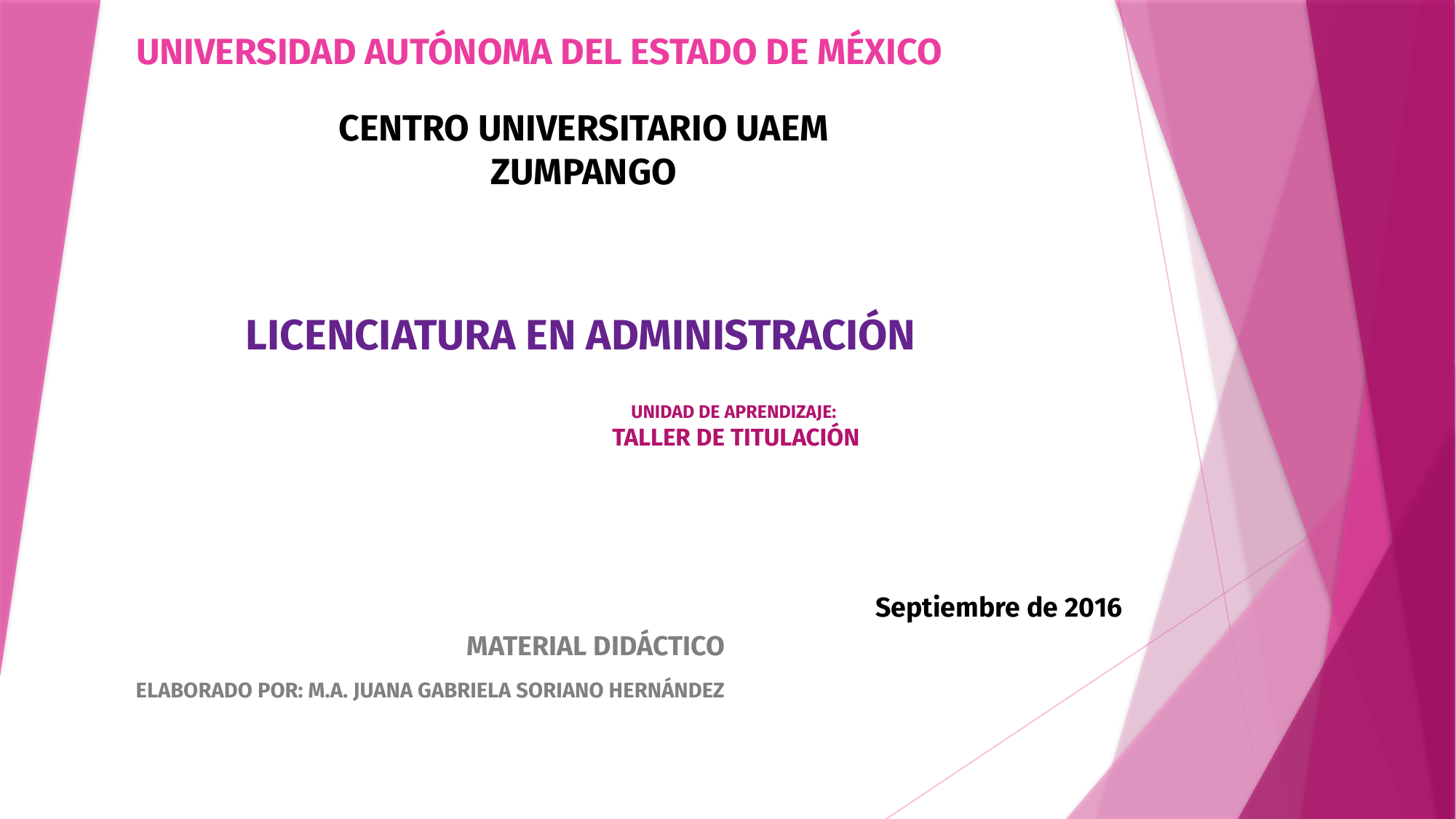

UNIVERSIDAD AUTÓNOMA DEL ESTADO DE MÉXICO
CENTRO UNIVERSITARIO UAEM ZUMPANGO
LICENCIATURA EN ADMINISTRACIÓN

UNIDAD DE APRENDIZAJE:
TALLER DE TITULACIÓN

Septiembre de 2016
MATERIAL DIDÁCTICO
ELABORADO POR: M.A. JUANA GABRIELA SORIANO HERNÁNDEZ